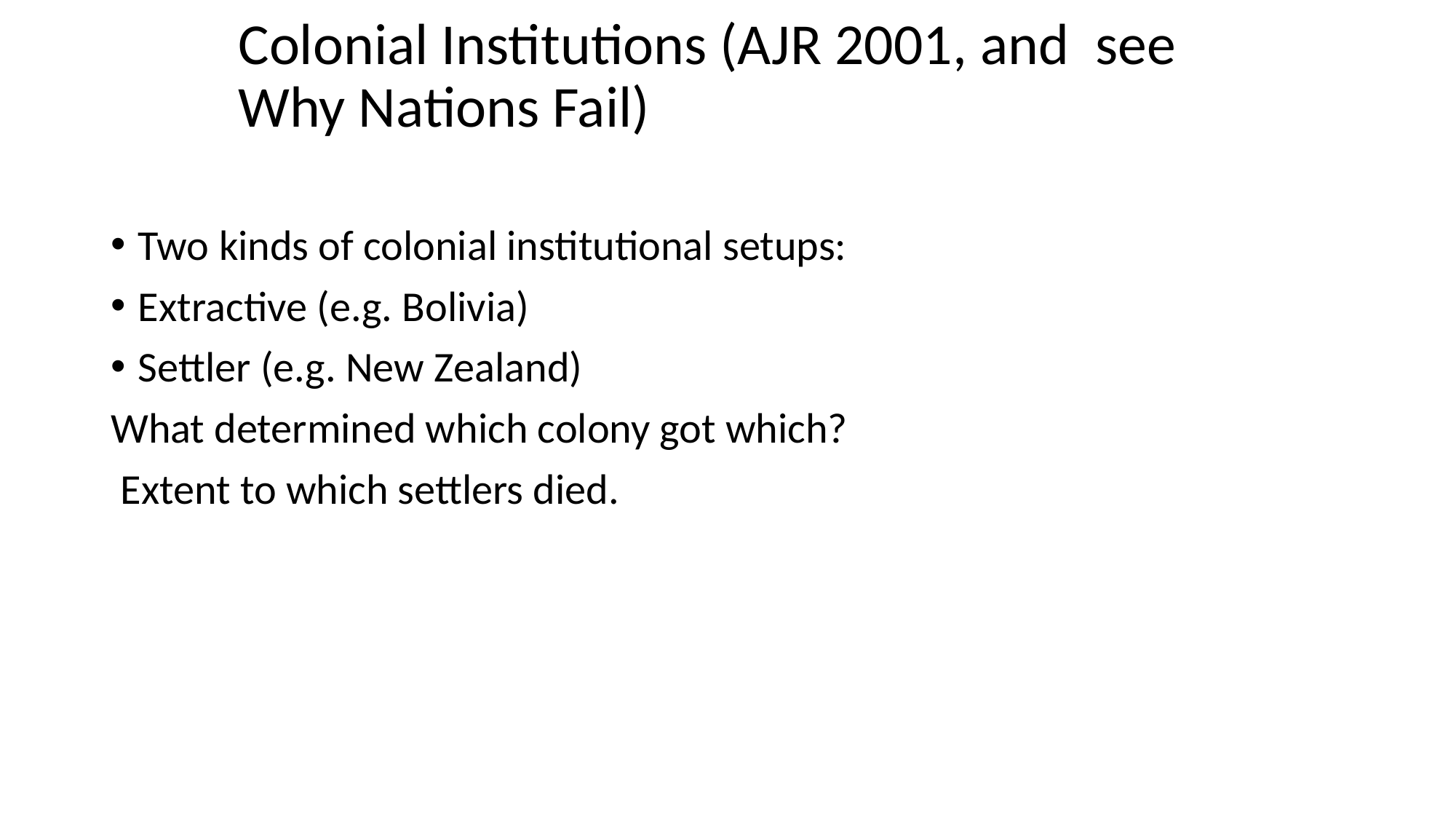

# Colonial Institutions (AJR 2001, and  see Why Nations Fail)
Two kinds of colonial institutional setups:
Extractive (e.g. Bolivia)
Settler (e.g. New Zealand)
What determined which colony got which?
 Extent to which settlers died.